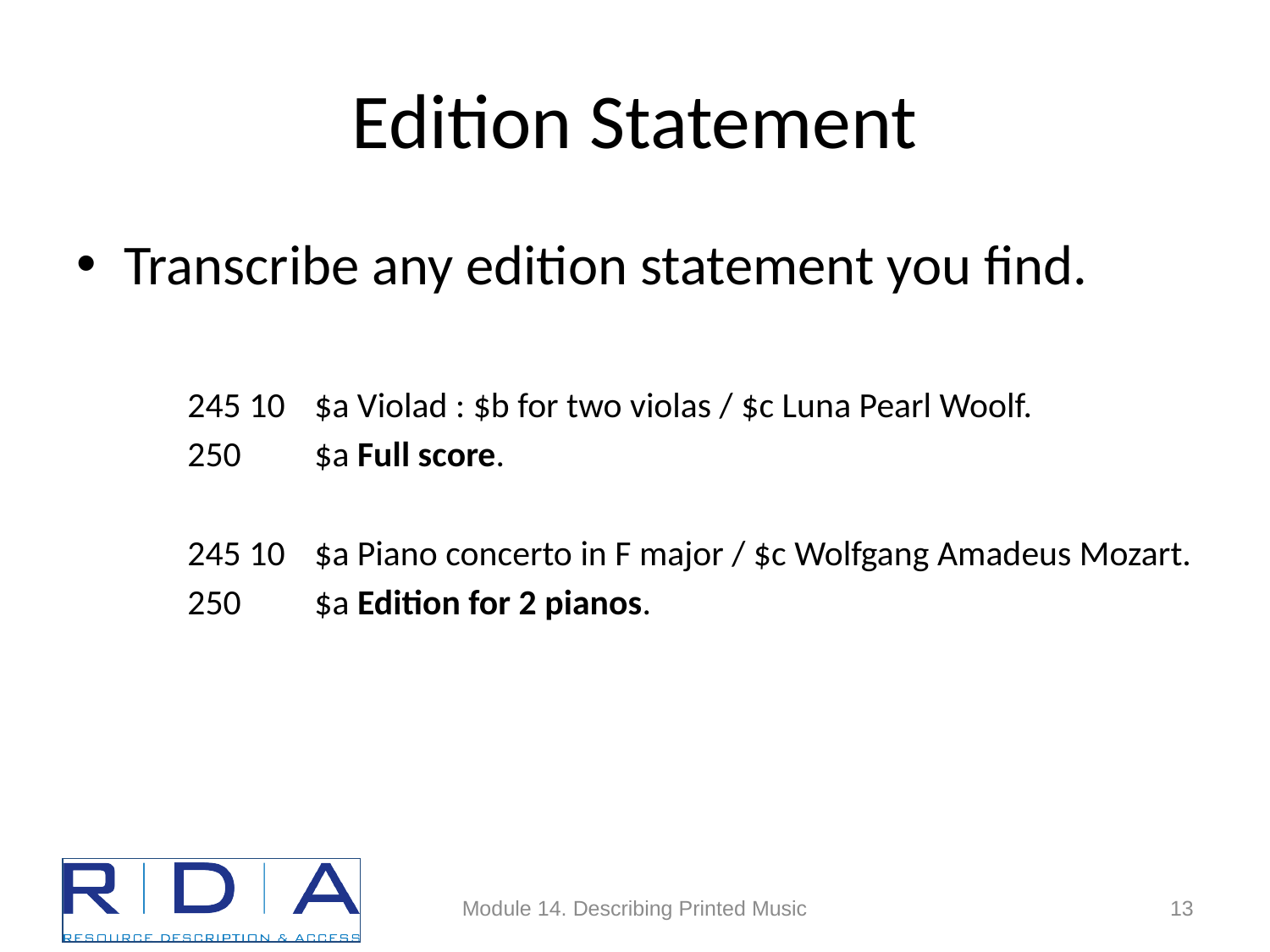

# Edition Statement
Transcribe any edition statement you find.

245 10	$a Violad : $b for two violas / $c Luna Pearl Woolf.
250	$a Full score.

245 10	$a Piano concerto in F major / $c Wolfgang Amadeus Mozart.
250	$a Edition for 2 pianos.

Module 14. Describing Printed Music
13